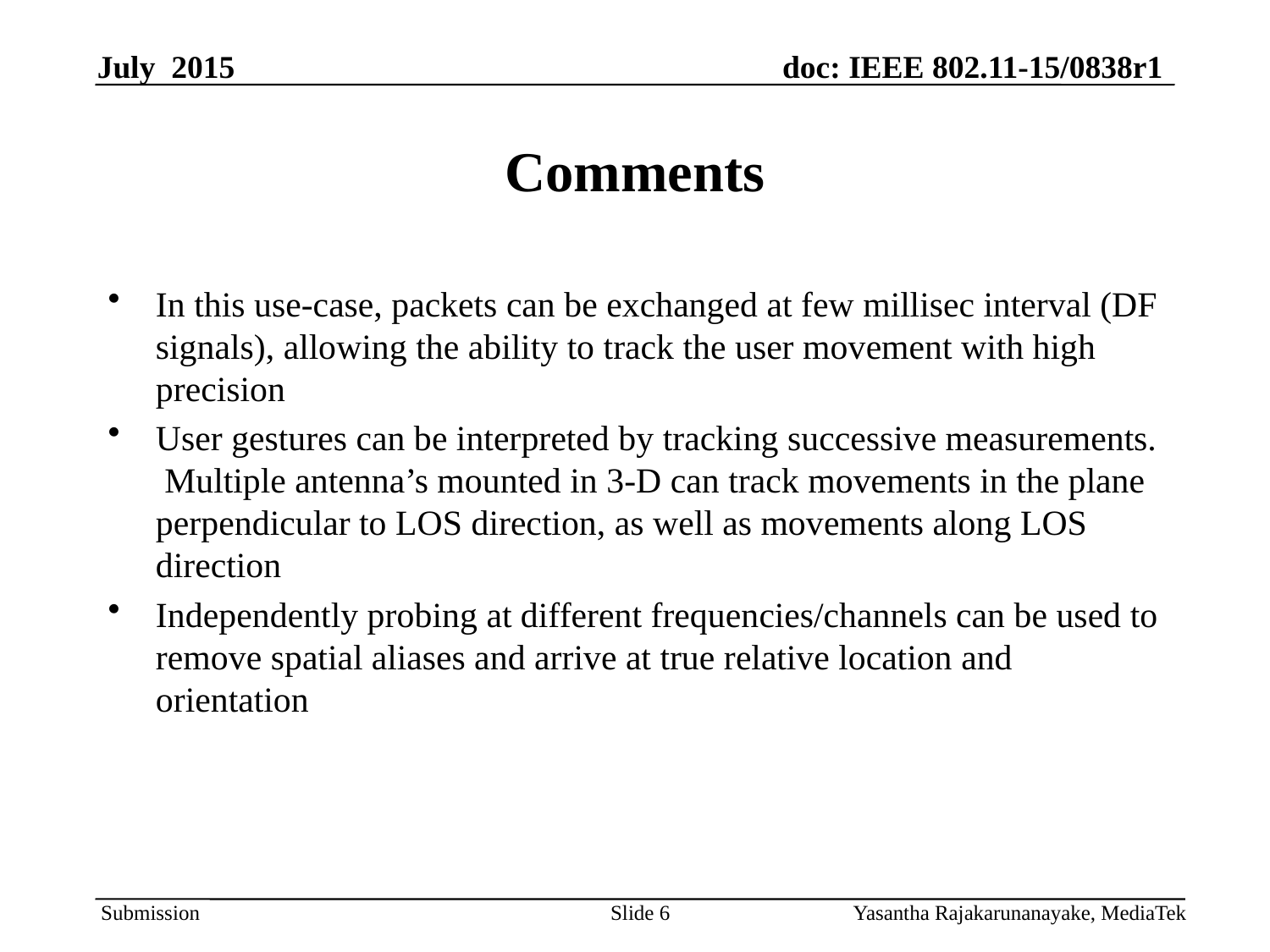

# Comments
In this use-case, packets can be exchanged at few millisec interval (DF signals), allowing the ability to track the user movement with high precision
User gestures can be interpreted by tracking successive measurements.  Multiple antenna’s mounted in 3-D can track movements in the plane perpendicular to LOS direction, as well as movements along LOS direction
Independently probing at different frequencies/channels can be used to remove spatial aliases and arrive at true relative location and orientation
Slide 6
Yasantha Rajakarunanayake, MediaTek